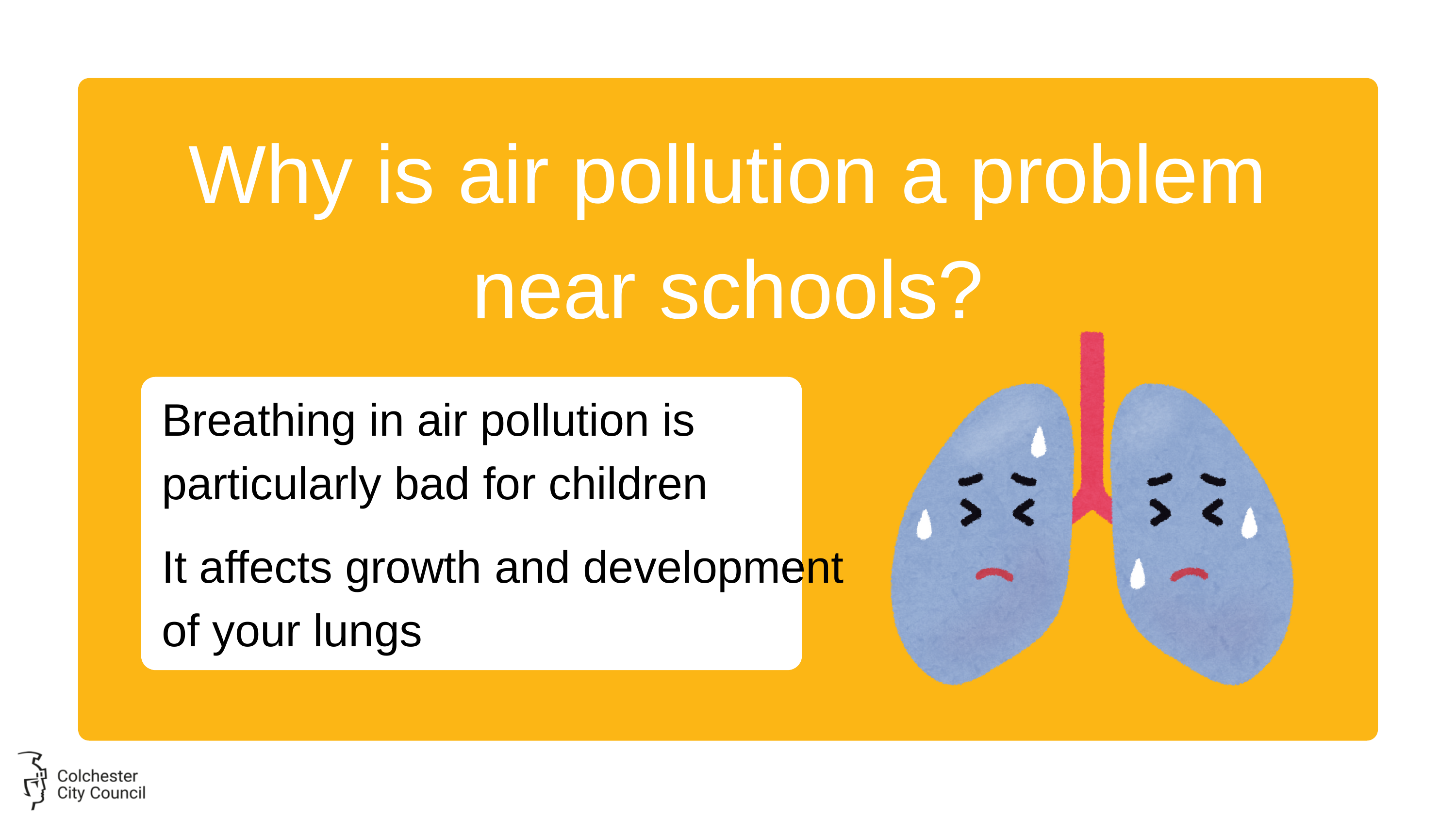

Why is air pollution a problem near schools?

Breathing in air pollution is particularly bad for children
It affects growth and development of your lungs